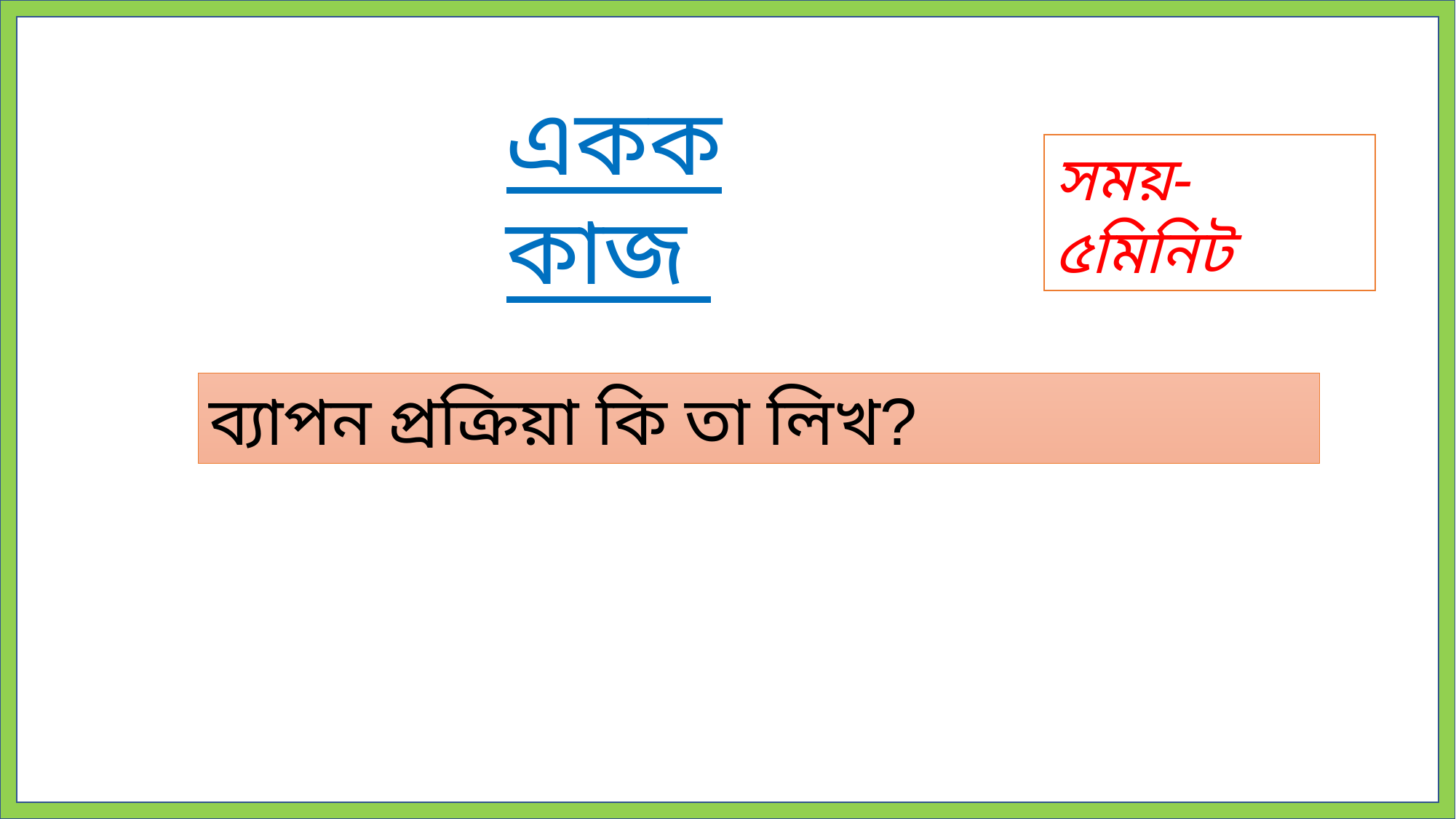

একক কাজ
সময়-৫মিনিট
ব্যাপন প্রক্রিয়া কি তা লিখ?